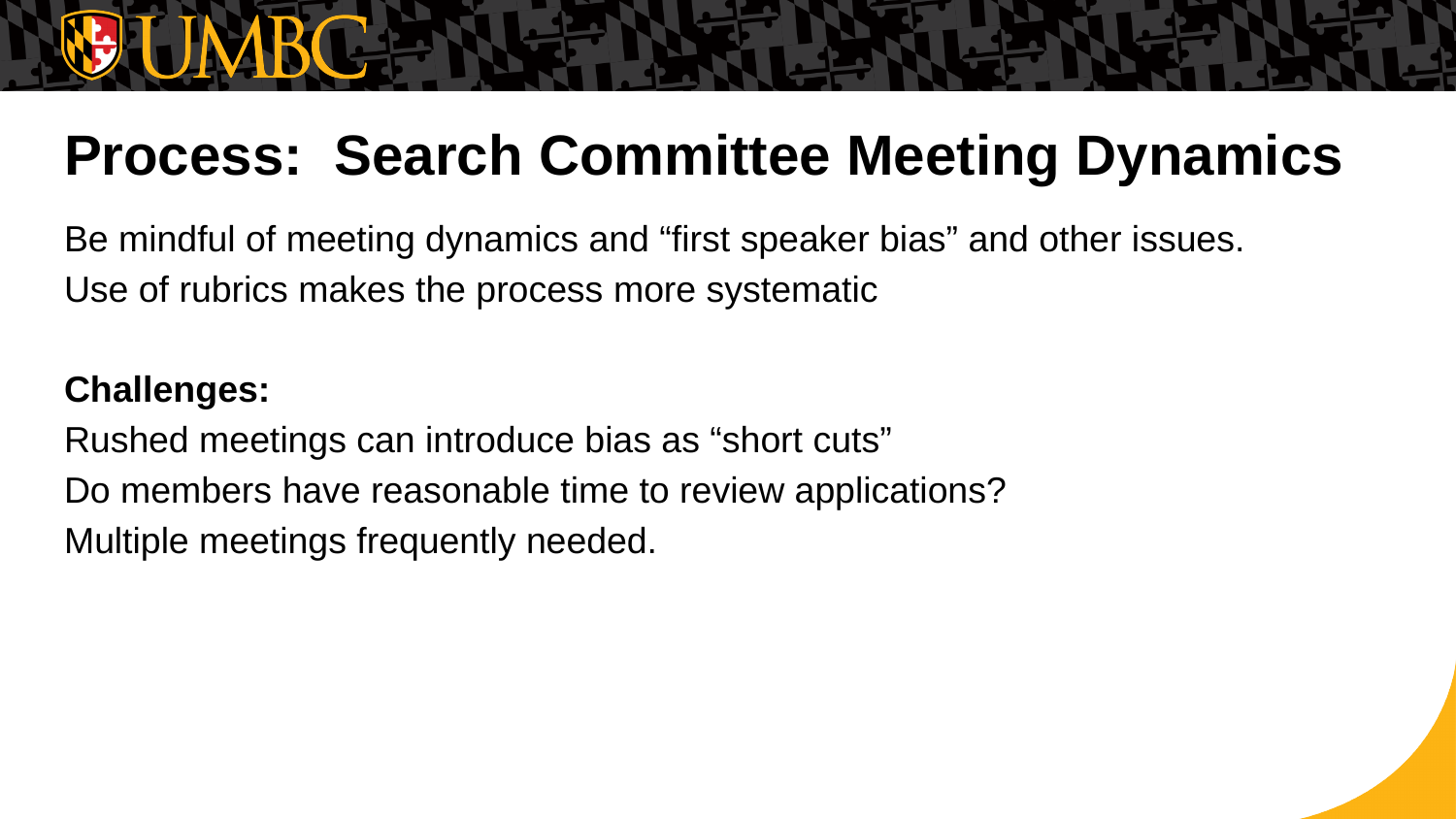

# Process:  Search Committee Meeting Dynamics
Be mindful of meeting dynamics and “first speaker bias” and other issues.
Use of rubrics makes the process more systematic

Challenges:
Rushed meetings can introduce bias as “short cuts”
Do members have reasonable time to review applications?
Multiple meetings frequently needed.